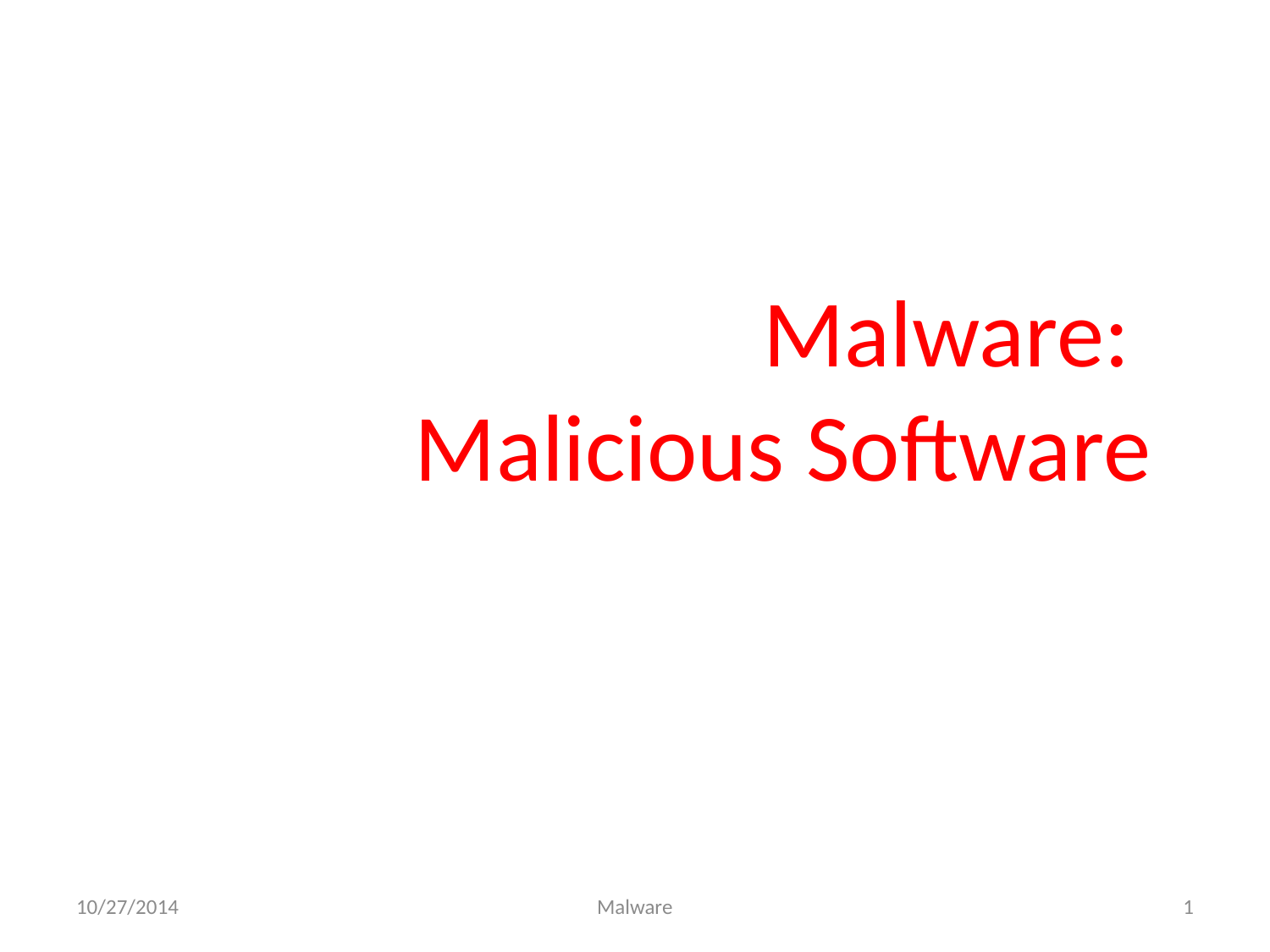

# Malware: Malicious Software
10/27/2014
Malware
1